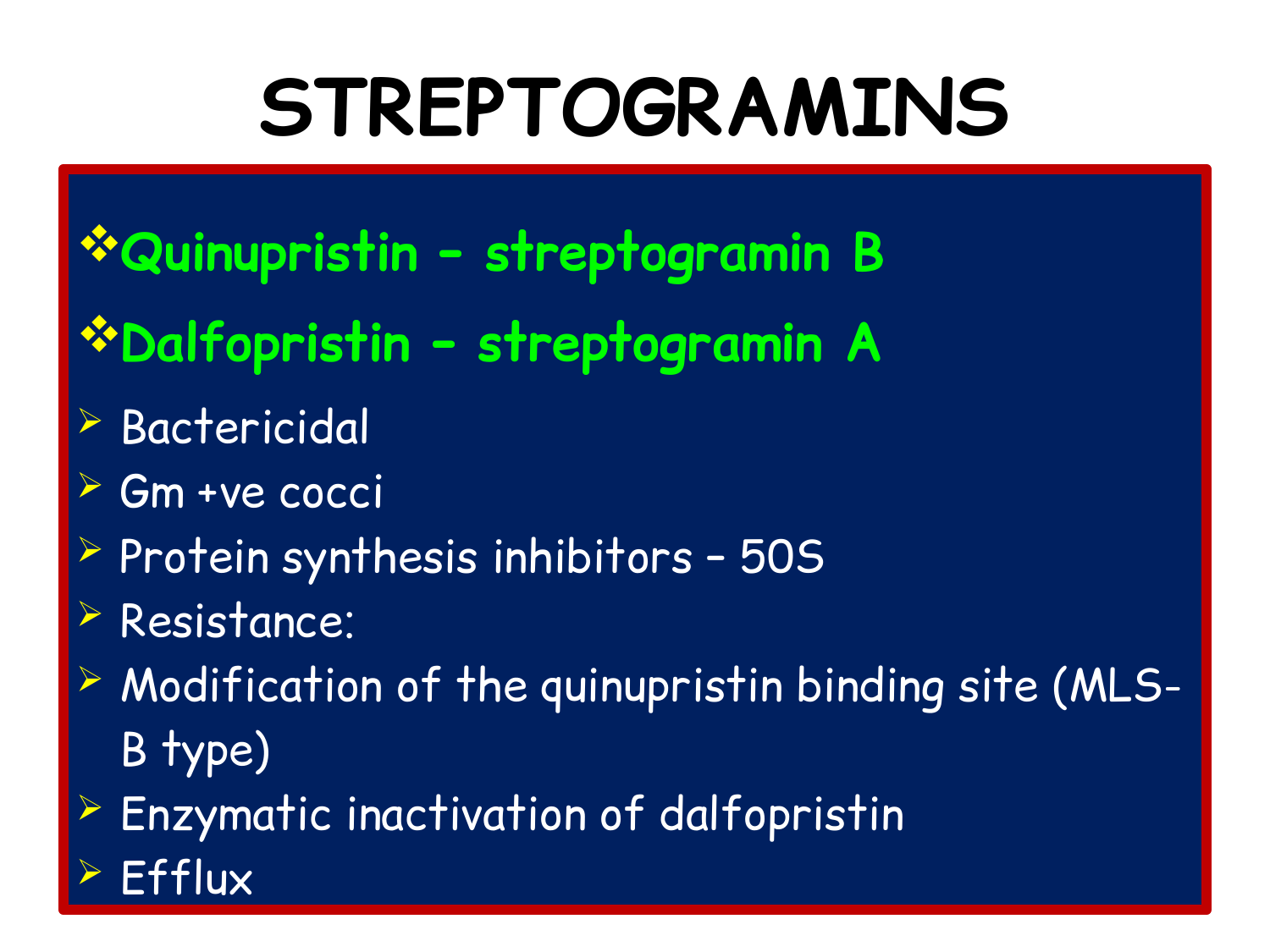

# STREPTOGRAMINS
Quinupristin – streptogramin B
Dalfopristin – streptogramin A
Bactericidal
Gm +ve cocci
Protein synthesis inhibitors – 50S
Resistance:
Modification of the quinupristin binding site (MLS-B type)
Enzymatic inactivation of dalfopristin
Efflux